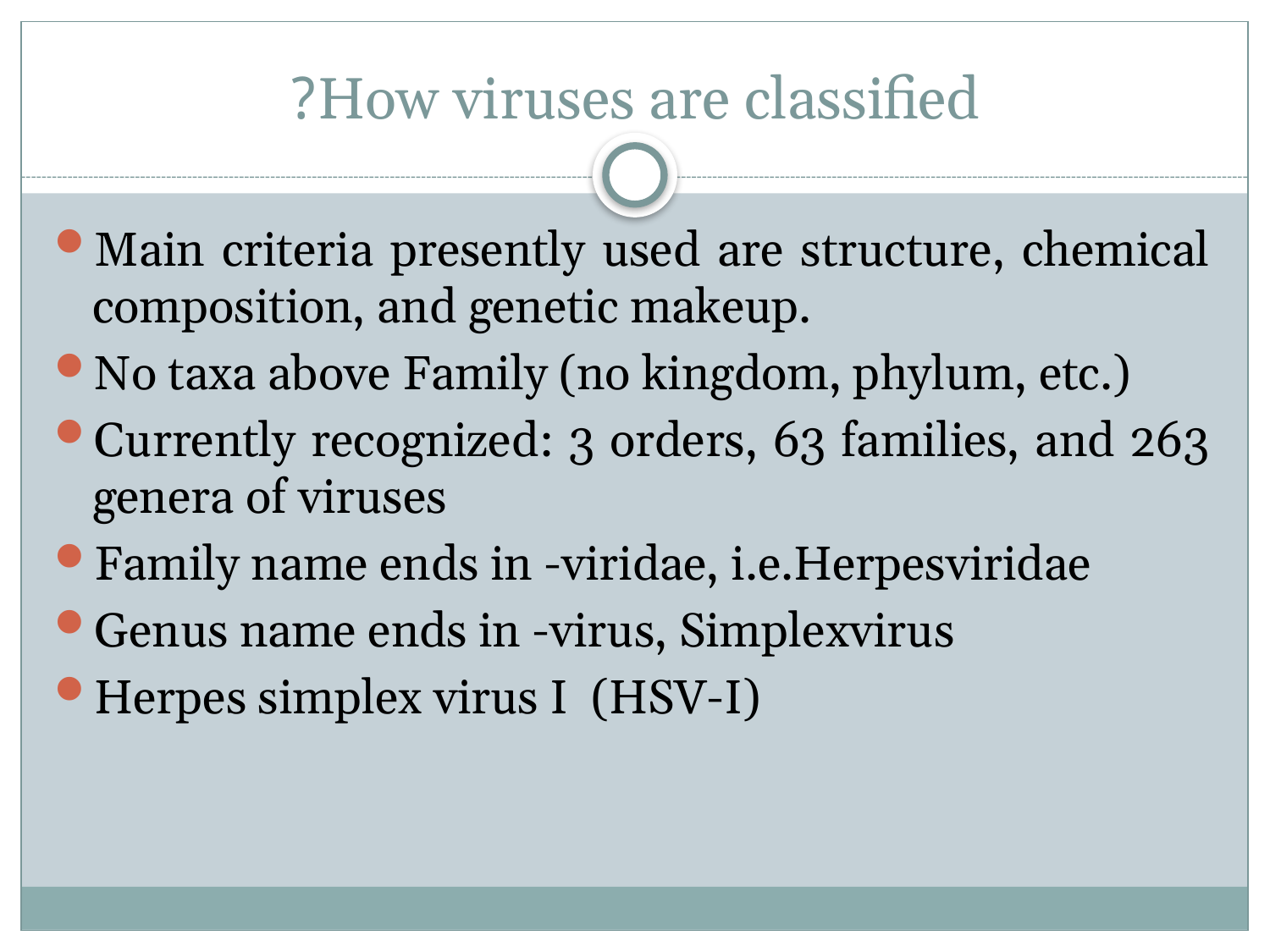

# How viruses are classified?
Main criteria presently used are structure, chemical composition, and genetic makeup.
No taxa above Family (no kingdom, phylum, etc.)
Currently recognized: 3 orders, 63 families, and 263 genera of viruses
Family name ends in -viridae, i.e.Herpesviridae
Genus name ends in -virus, Simplexvirus
Herpes simplex virus I  (HSV-I)